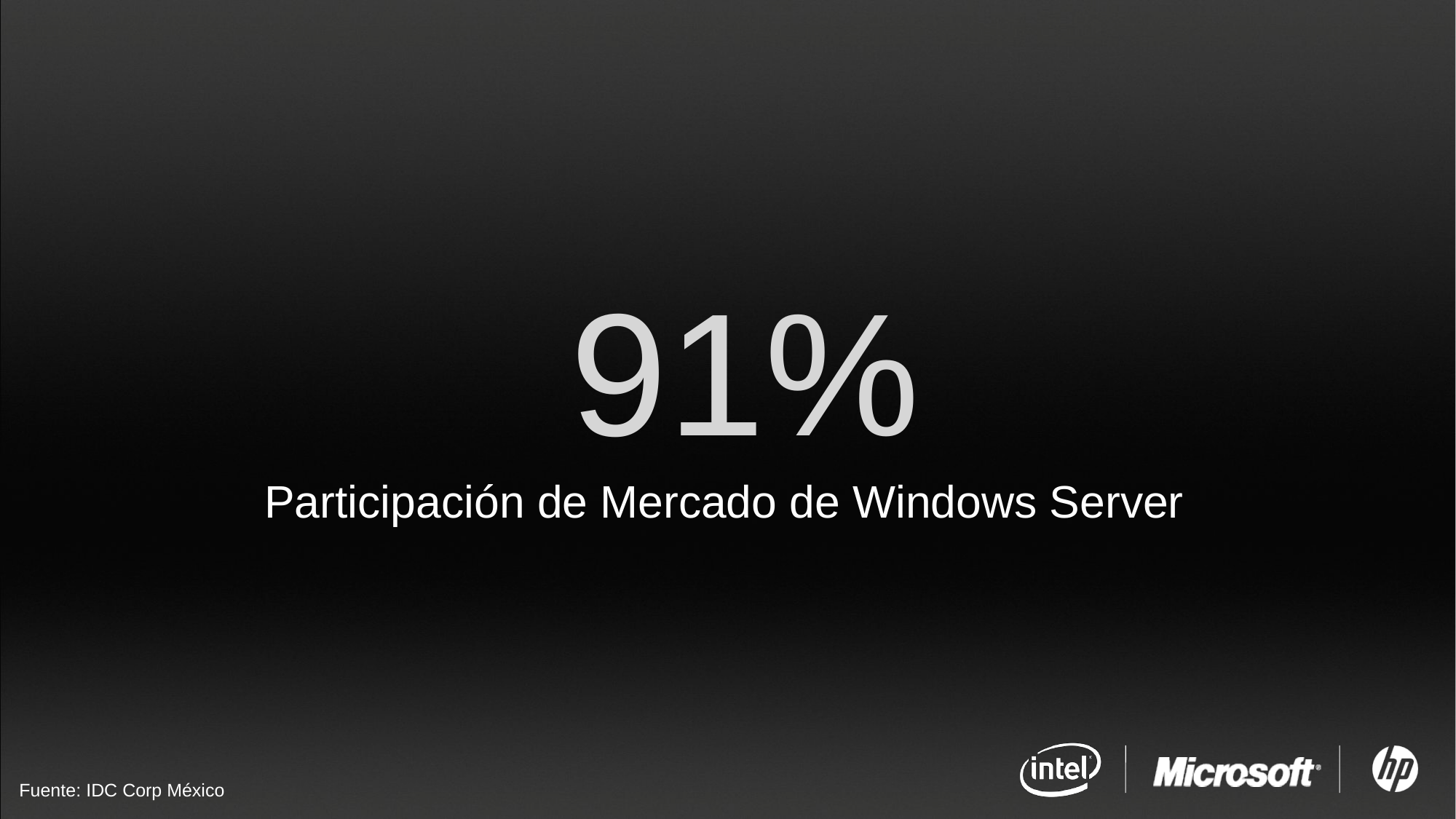

91%
Participación de Mercado de Windows Server
Fuente: IDC Corp México